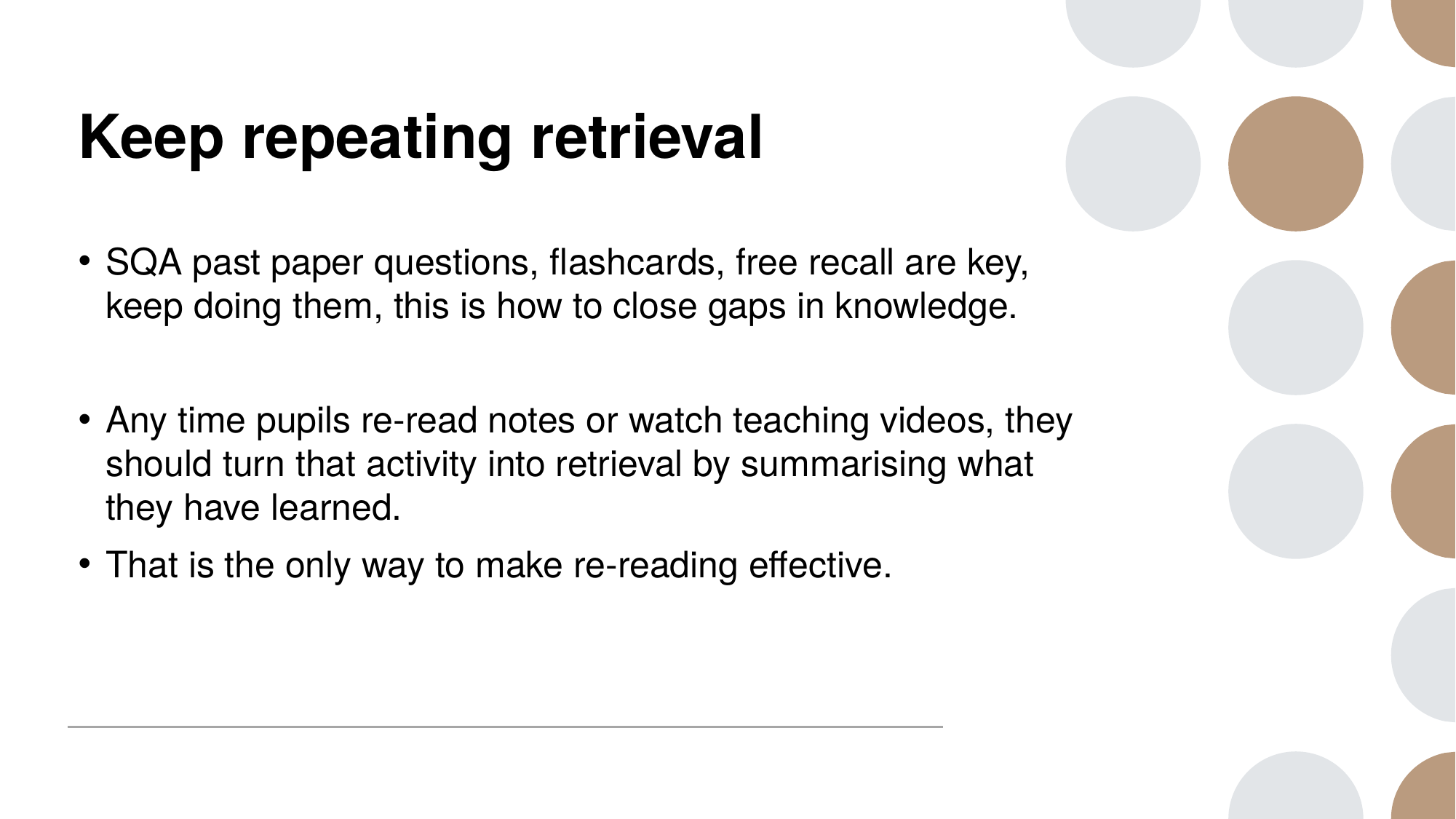

# Keep repeating retrieval
SQA past paper questions, flashcards, free recall are key, keep doing them, this is how to close gaps in knowledge.

Any time pupils re-read notes or watch teaching videos, they should turn that activity into retrieval by summarising what they have learned.
That is the only way to make re-reading effective.